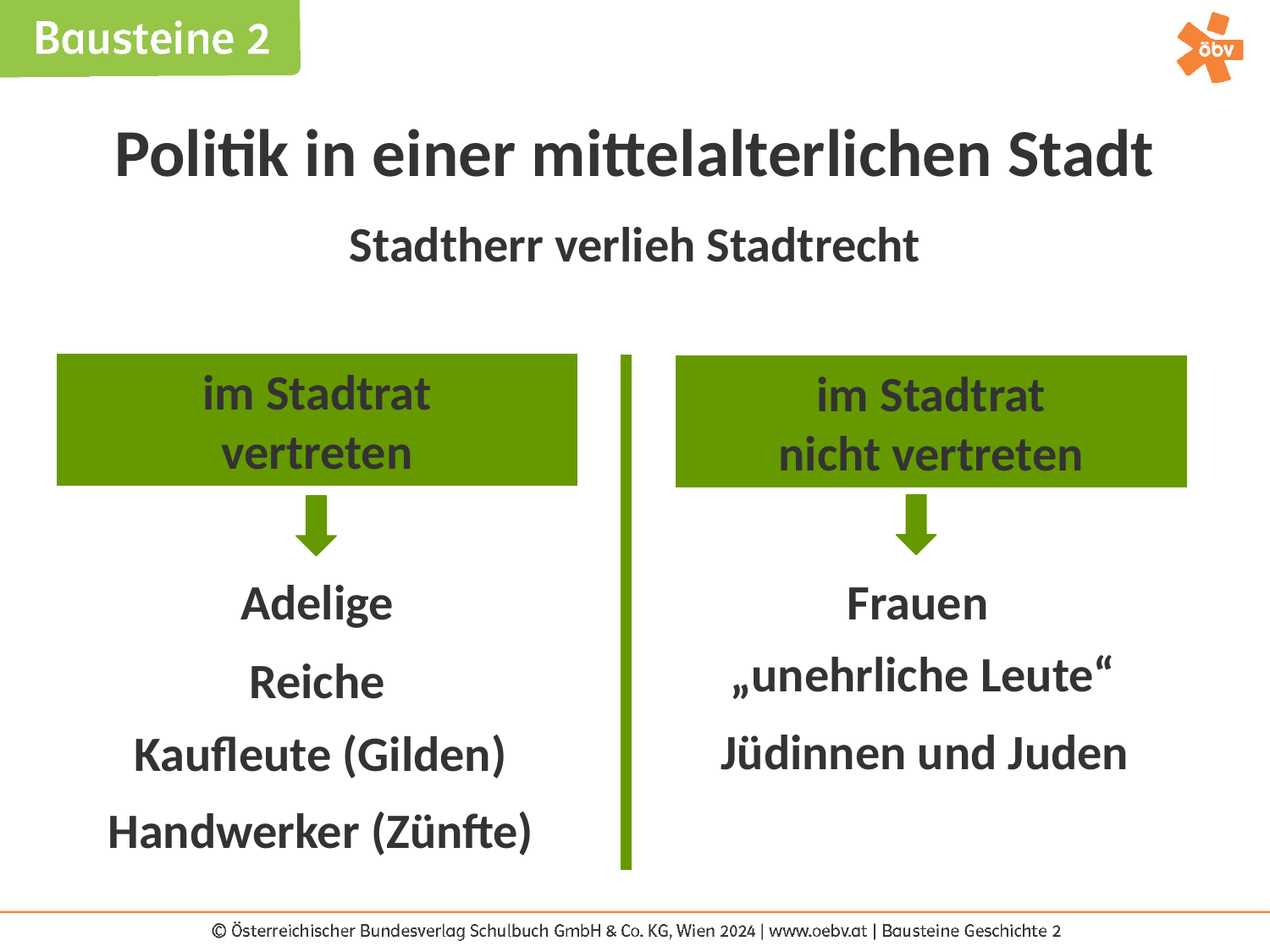

Politik in einer mittelalterlichen Stadt
Stadtherr verlieh Stadtrecht
im Stadtrat
vertreten
im Stadtrat
nicht vertreten

Frauen
Adelige
„unehrliche Leute“
Reiche
Jüdinnen und Juden
Kaufleute (Gilden)
Handwerker (Zünfte)